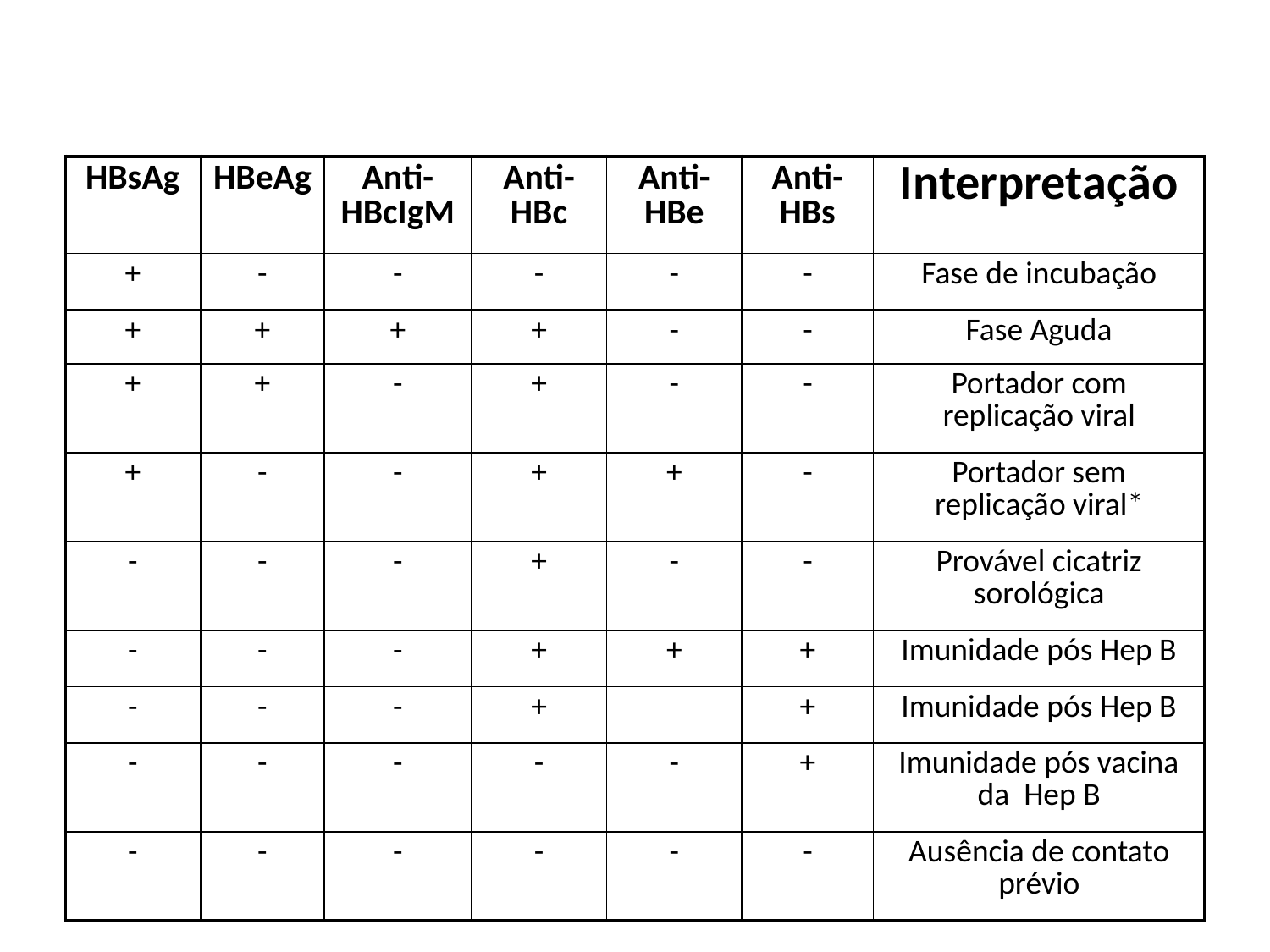

| HBsAg | HBeAg | Anti-HBcIgM | Anti-HBc | Anti-HBe | Anti-HBs | Interpretação |
| --- | --- | --- | --- | --- | --- | --- |
| + | - | - | - | - | - | Fase de incubação |
| + | + | + | + | - | - | Fase Aguda |
| + | + | - | + | - | - | Portador com replicação viral |
| + | - | - | + | + | - | Portador sem replicação viral\* |
| - | - | - | + | - | - | Provável cicatriz sorológica |
| - | - | - | + | + | + | Imunidade pós Hep B |
| - | - | - | + |  | + | Imunidade pós Hep B |
| - | - | - | - | - | + | Imunidade pós vacina da Hep B |
| - | - | - | - | - | - | Ausência de contato prévio |